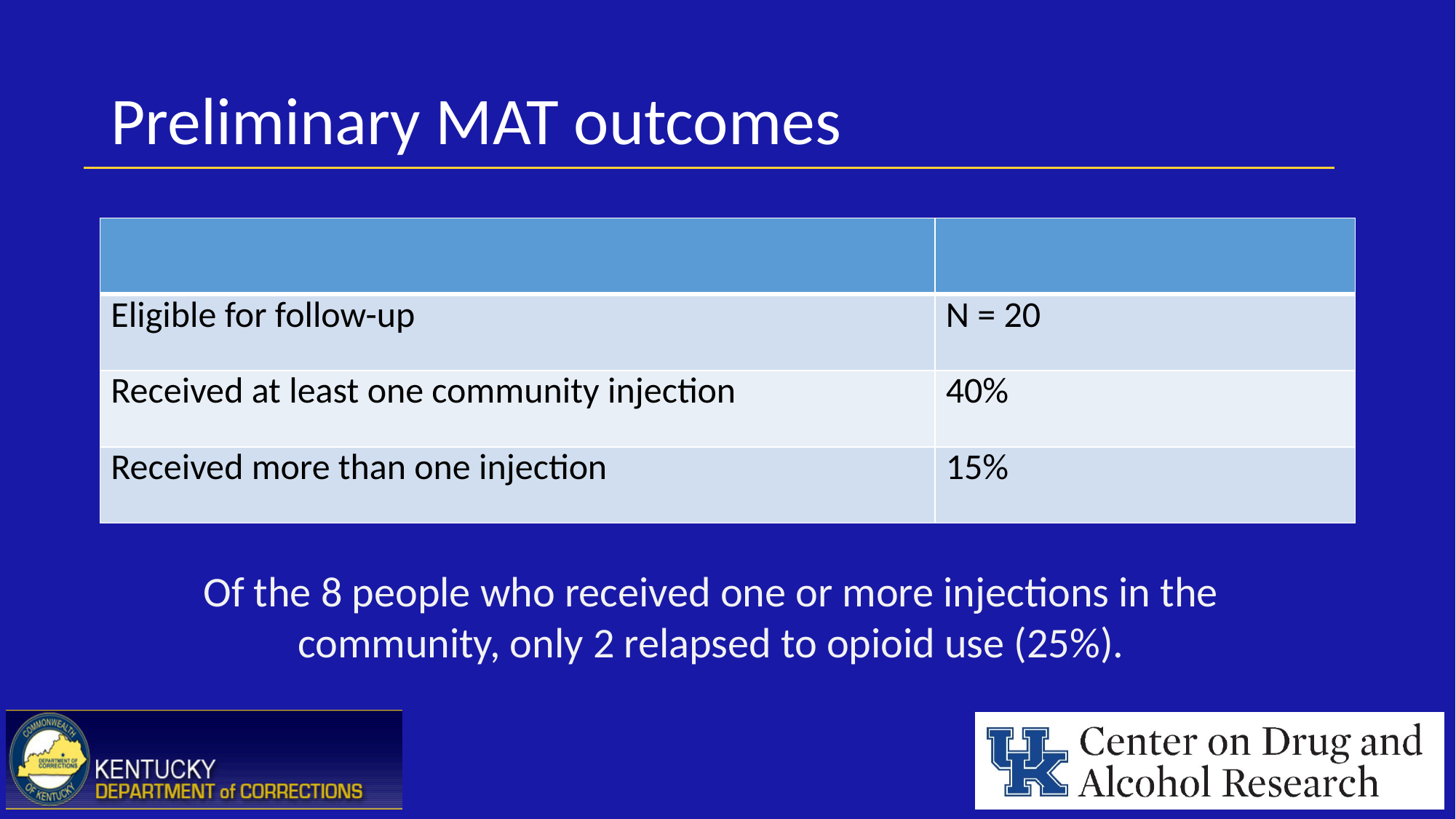

# Preliminary MAT outcomes
|  |  |
| --- | --- |
| Eligible for follow-up | N = 20 |
| Received at least one community injection | 40% |
| Received more than one injection | 15% |
Of the 8 people who received one or more injections in the community, only 2 relapsed to opioid use (25%).